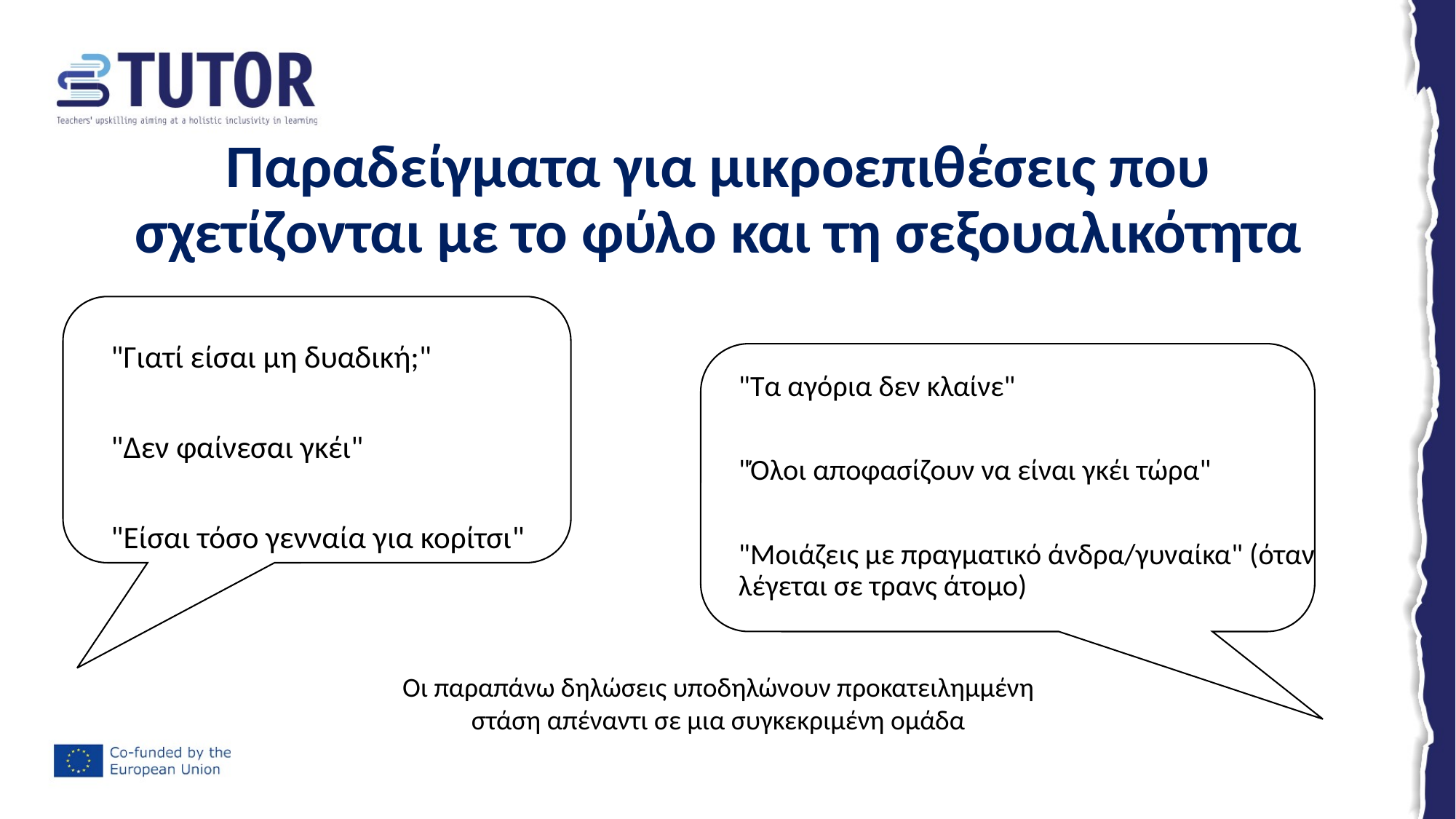

# Παραδείγματα για μικροεπιθέσεις που σχετίζονται με το φύλο και τη σεξουαλικότητα

"Γιατί είσαι μη δυαδική;"

"Δεν φαίνεσαι γκέι"

"Είσαι τόσο γενναία για κορίτσι"

"Τα αγόρια δεν κλαίνε"

"Όλοι αποφασίζουν να είναι γκέι τώρα"

"Μοιάζεις με πραγματικό άνδρα/γυναίκα" (όταν λέγεται σε τρανς άτομο)

Οι παραπάνω δηλώσεις υποδηλώνουν προκατειλημμένη στάση απέναντι σε μια συγκεκριμένη ομάδα